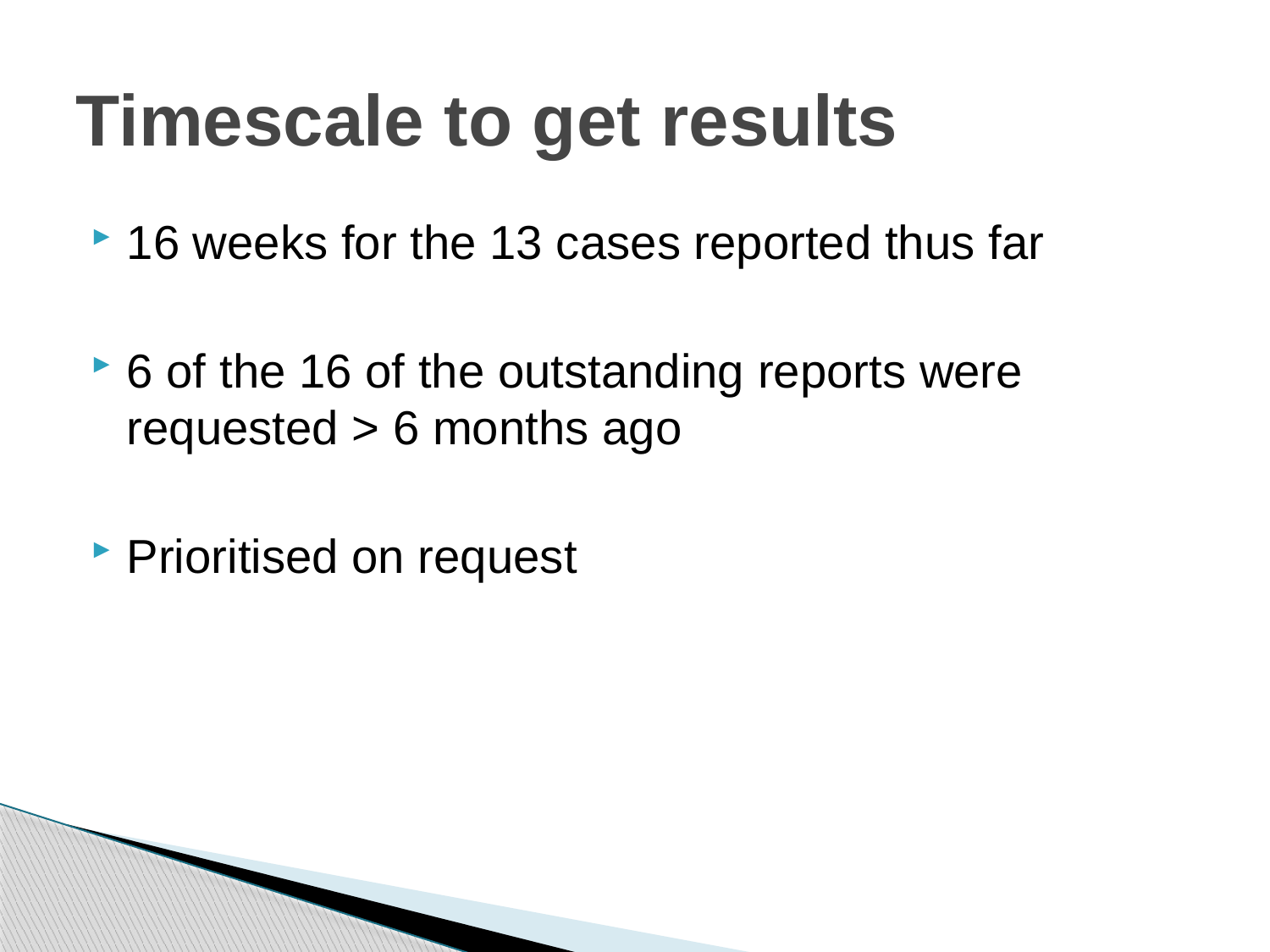

# Timescale to get results
16 weeks for the 13 cases reported thus far

6 of the 16 of the outstanding reports were requested > 6 months ago

Prioritised on request